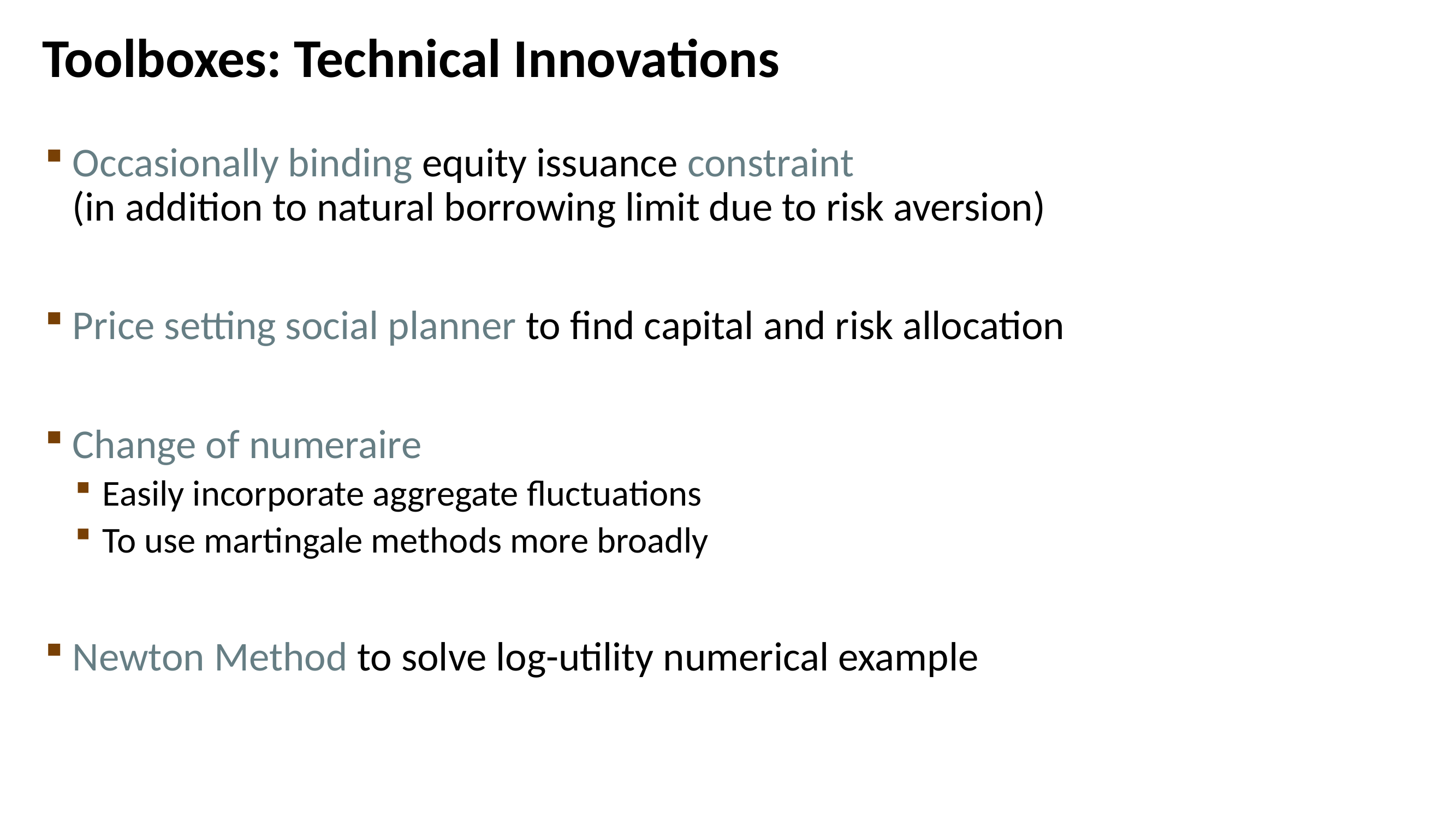

# Toolboxes: Technical Innovations
Occasionally binding equity issuance constraint
(in addition to natural borrowing limit due to risk aversion)

Price setting social planner to find capital and risk allocation

Change of numeraire
Easily incorporate aggregate fluctuations
To use martingale methods more broadly

Newton Method to solve log-utility numerical example